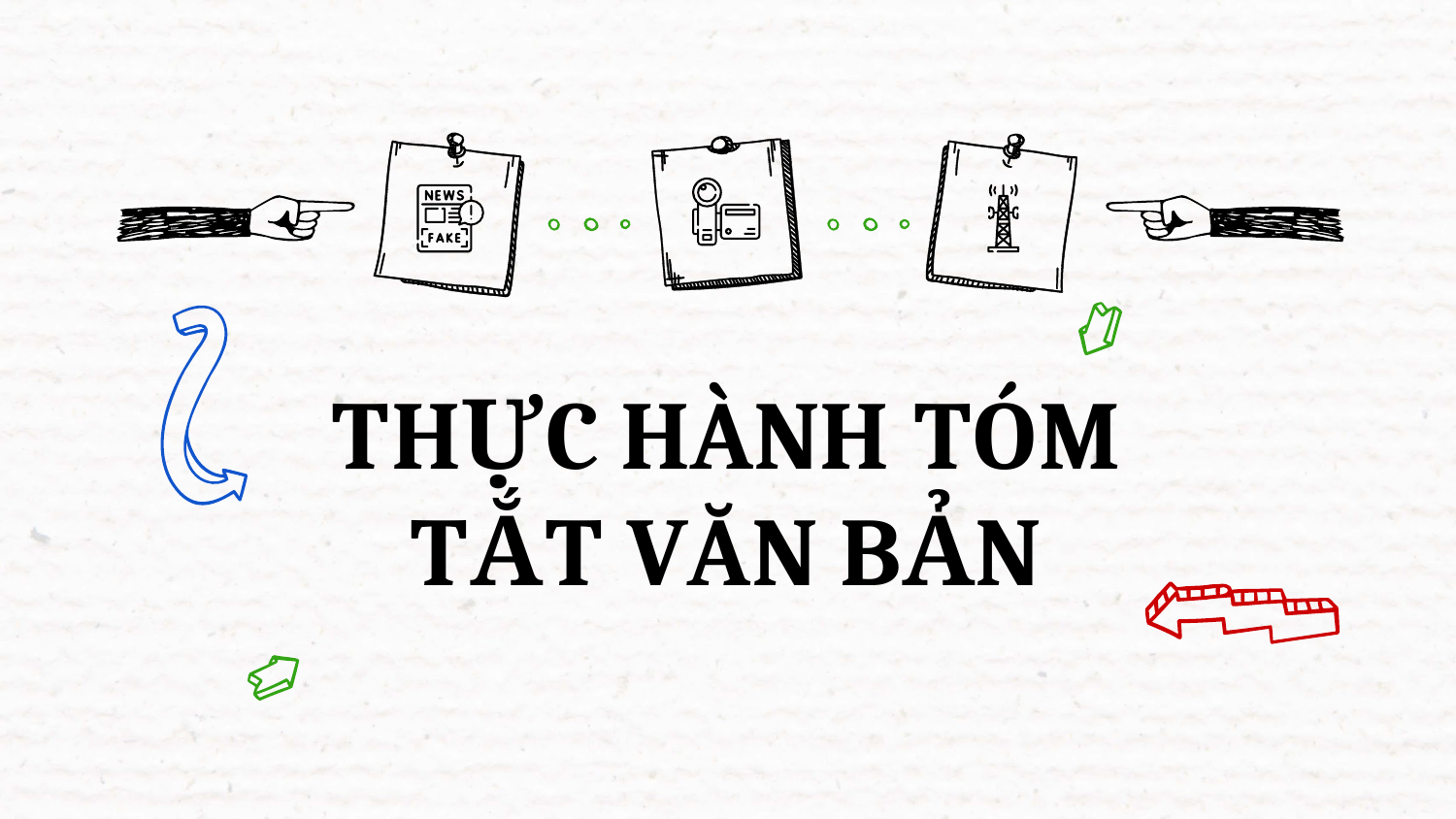

# THỰC HÀNH TÓM TẮT VĂN BẢN